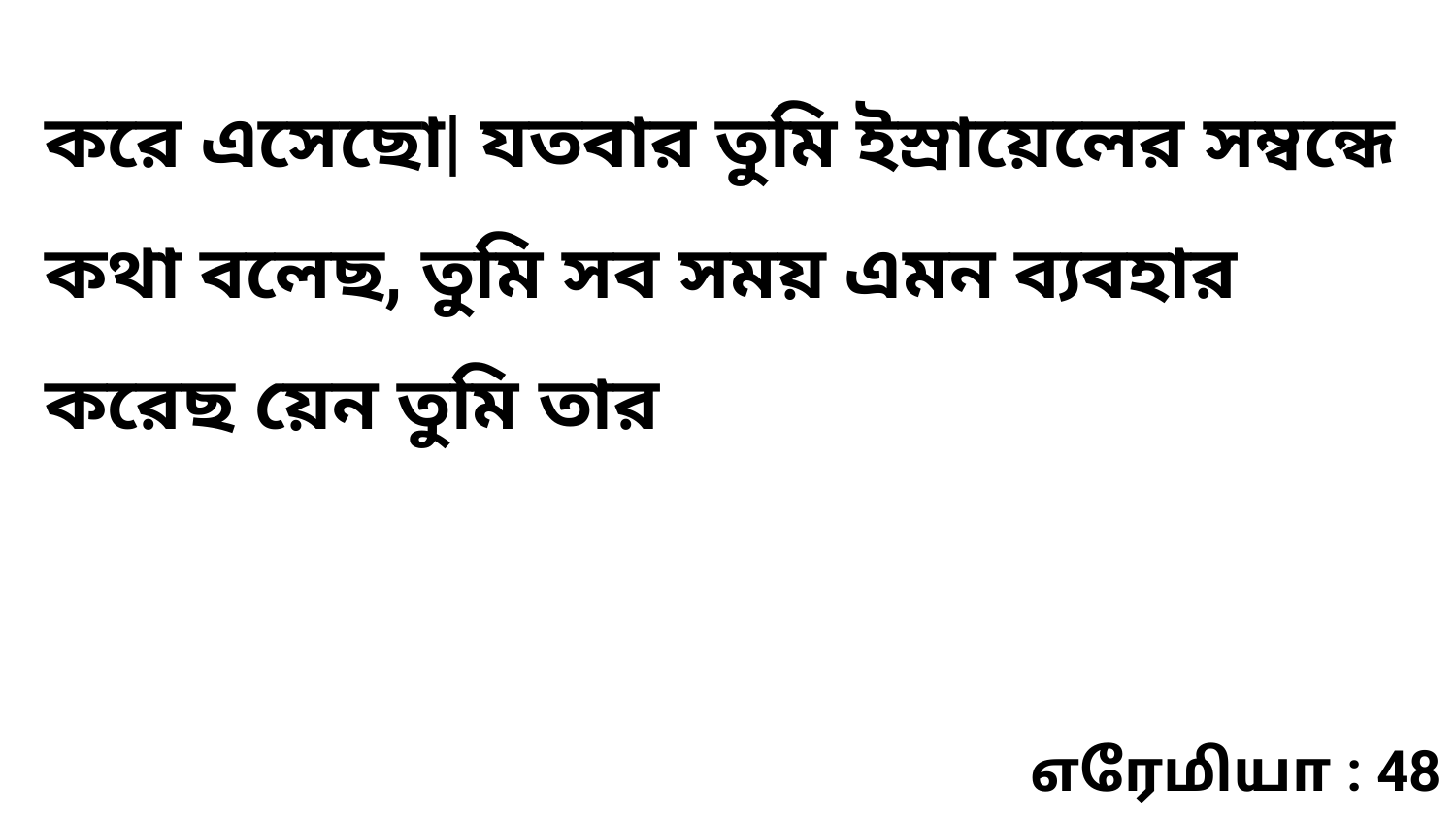

করে এসেছো| যতবার তুমি ইস্রায়েলের সম্বন্ধে কথা বলেছ, তুমি সব সময় এমন ব্যবহার করেছ য়েন তুমি তার
எரேமியா : 48